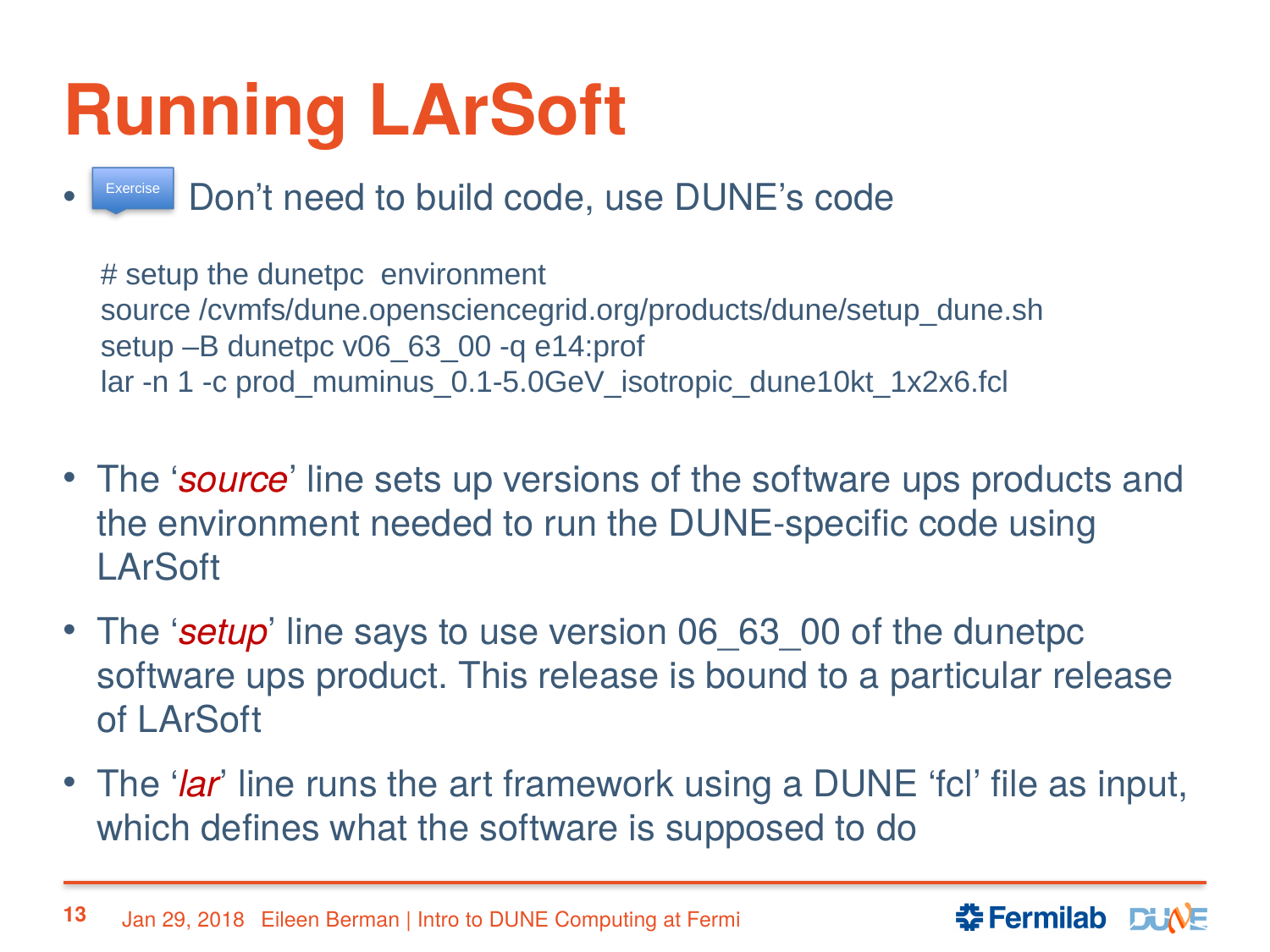

# Running LArSoft
         Don’t need to build code, use DUNE’s code

# setup the dunetpc  environment
source /cvmfs/dune.opensciencegrid.org/products/dune/setup_dune.sh
setup –B dunetpc v06_63_00 -q e14:prof
lar -n 1 -c prod_muminus_0.1-5.0GeV_isotropic_dune10kt_1x2x6.fcl

The ‘source’ line sets up versions of the software ups products and the environment needed to run the DUNE-specific code using LArSoft
The ‘setup’ line says to use version 06_63_00 of the dunetpc software ups product. This release is bound to a particular release of LArSoft
The ‘lar’ line runs the art framework using a DUNE ‘fcl’ file as input, which defines what the software is supposed to do

Exercise
13
Jan 29, 2018
Eileen Berman | Intro to DUNE Computing at Fermi